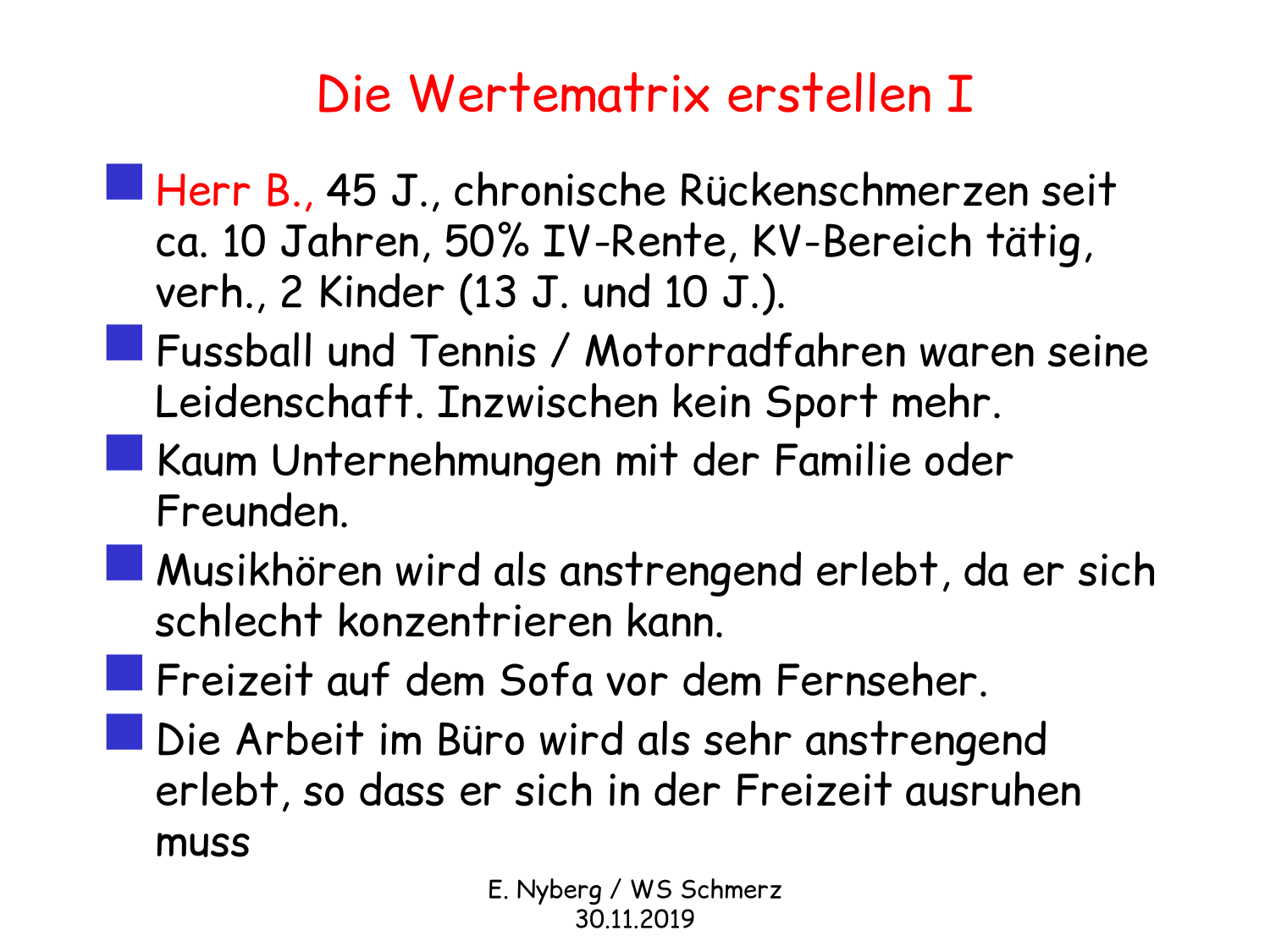

# Die Wertematrix erstellen I
Herr B., 45 J., chronische Rückenschmerzen seit ca. 10 Jahren, 50% IV-Rente, KV-Bereich tätig, verh., 2 Kinder (13 J. und 10 J.).
Fussball und Tennis / Motorradfahren waren seine Leidenschaft. Inzwischen kein Sport mehr.
Kaum Unternehmungen mit der Familie oder Freunden.
Musikhören wird als anstrengend erlebt, da er sich schlecht konzentrieren kann.
Freizeit auf dem Sofa vor dem Fernseher.
Die Arbeit im Büro wird als sehr anstrengend erlebt, so dass er sich in der Freizeit ausruhen muss
E. Nyberg / WS Schmerz 30.11.2019